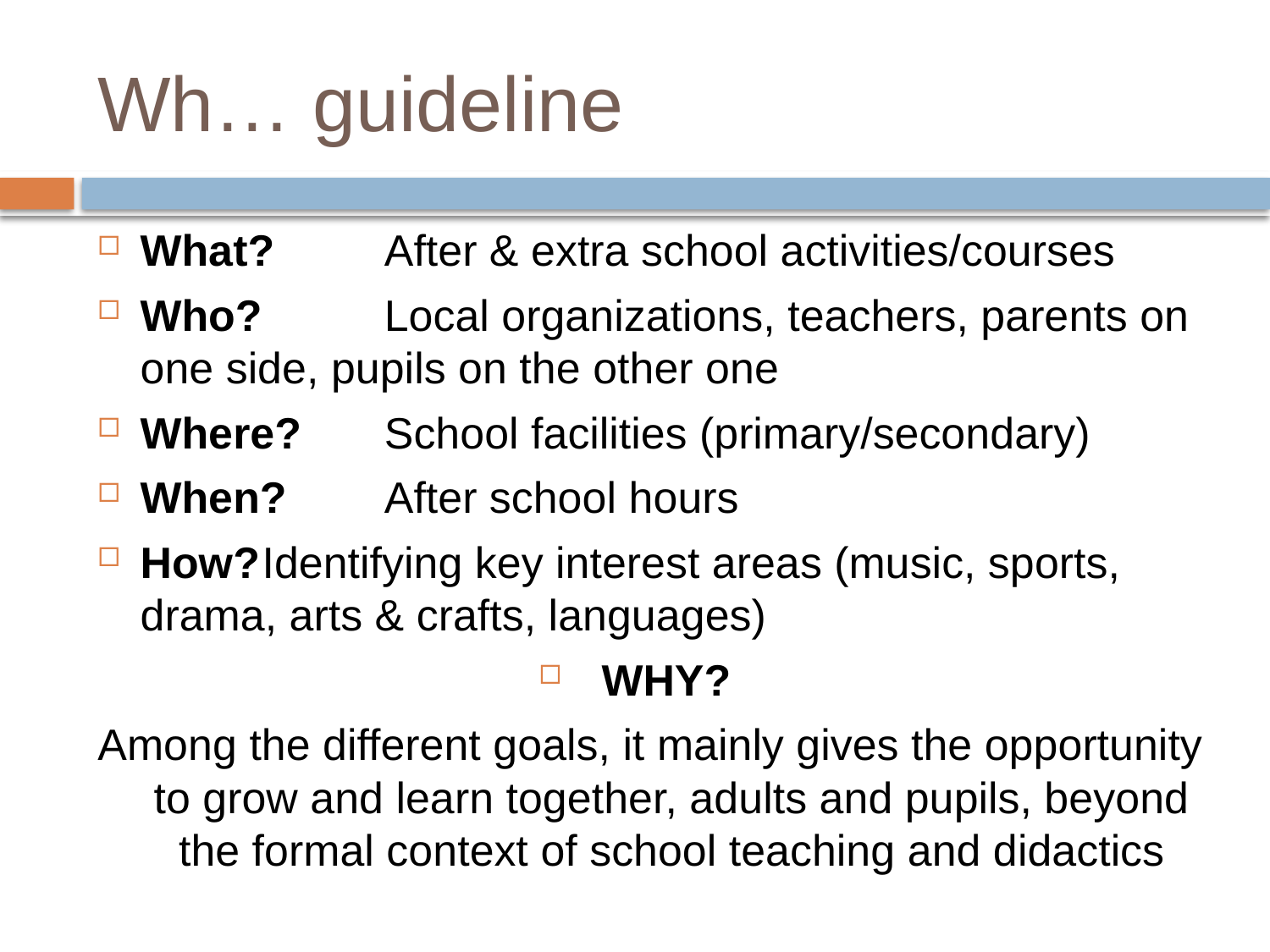

# Wh… guideline
What?	After & extra school activities/courses
Who?	Local organizations, teachers, parents on one side, pupils on the other one
Where?	School facilities (primary/secondary)
When?	After school hours
How?	Identifying key interest areas (music, sports, drama, arts & crafts, languages)
WHY?
Among the different goals, it mainly gives the opportunity to grow and learn together, adults and pupils, beyond the formal context of school teaching and didactics